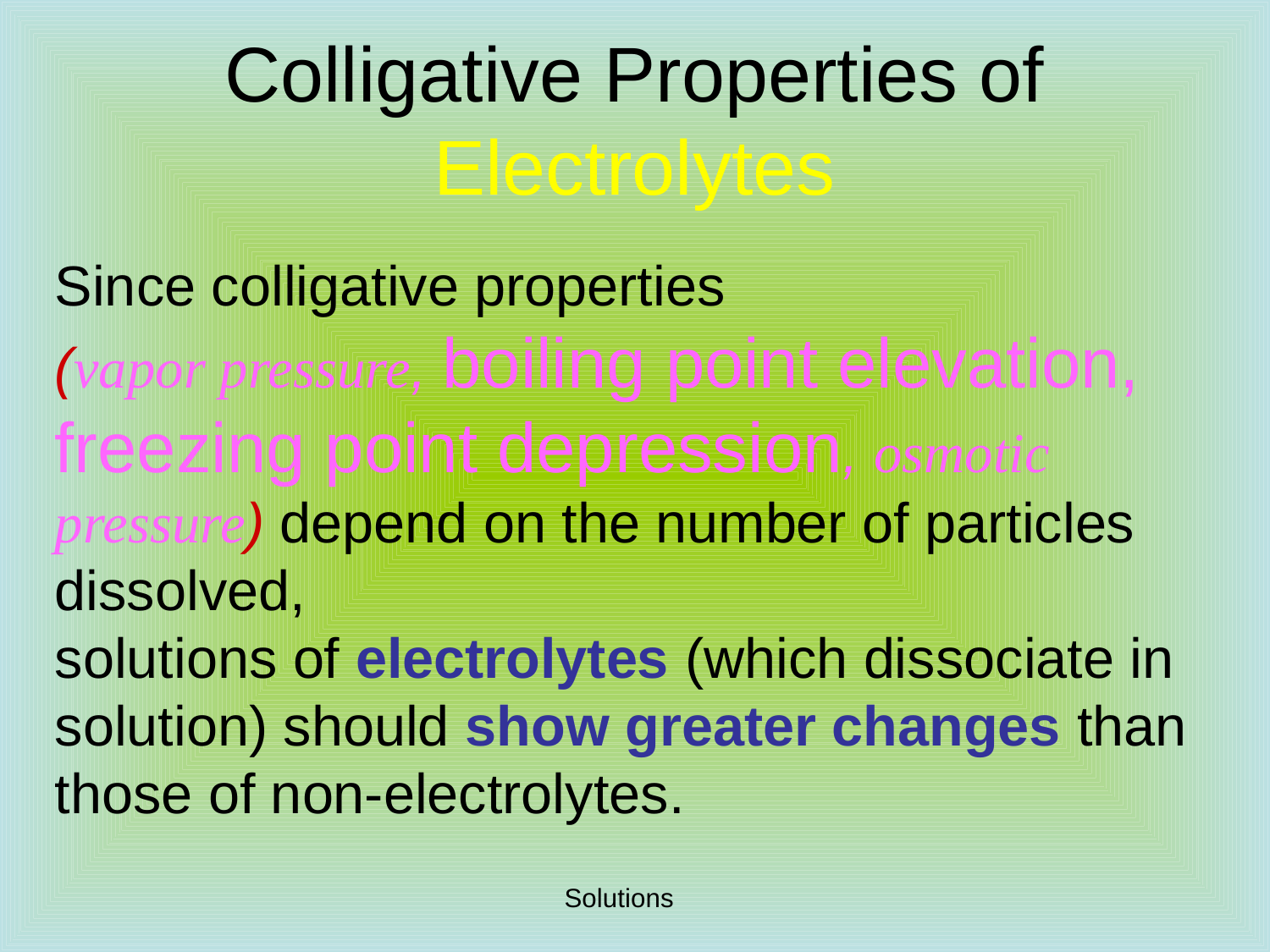

Colligative Properties of
Electrolytes
Since colligative properties
(vapor pressure, boiling point elevation, freezing point depression, osmotic pressure) depend on the number of particles dissolved,
solutions of electrolytes (which dissociate in solution) should show greater changes than those of non-electrolytes.